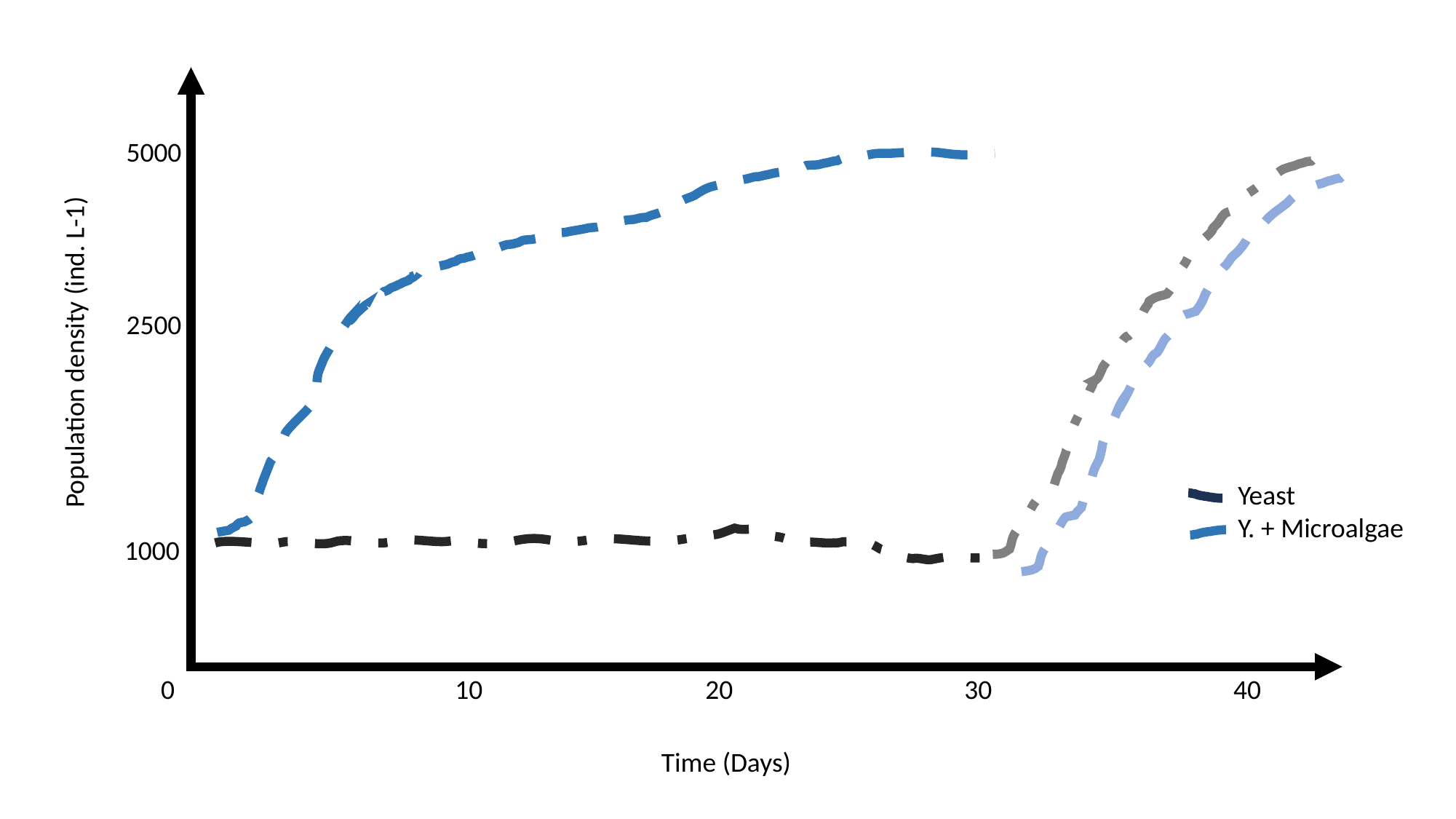

5000

2500
Population density (ind. L-1)
Yeast
Y. + Microalgae

1000

0
10
20
30
40
Time (Days)